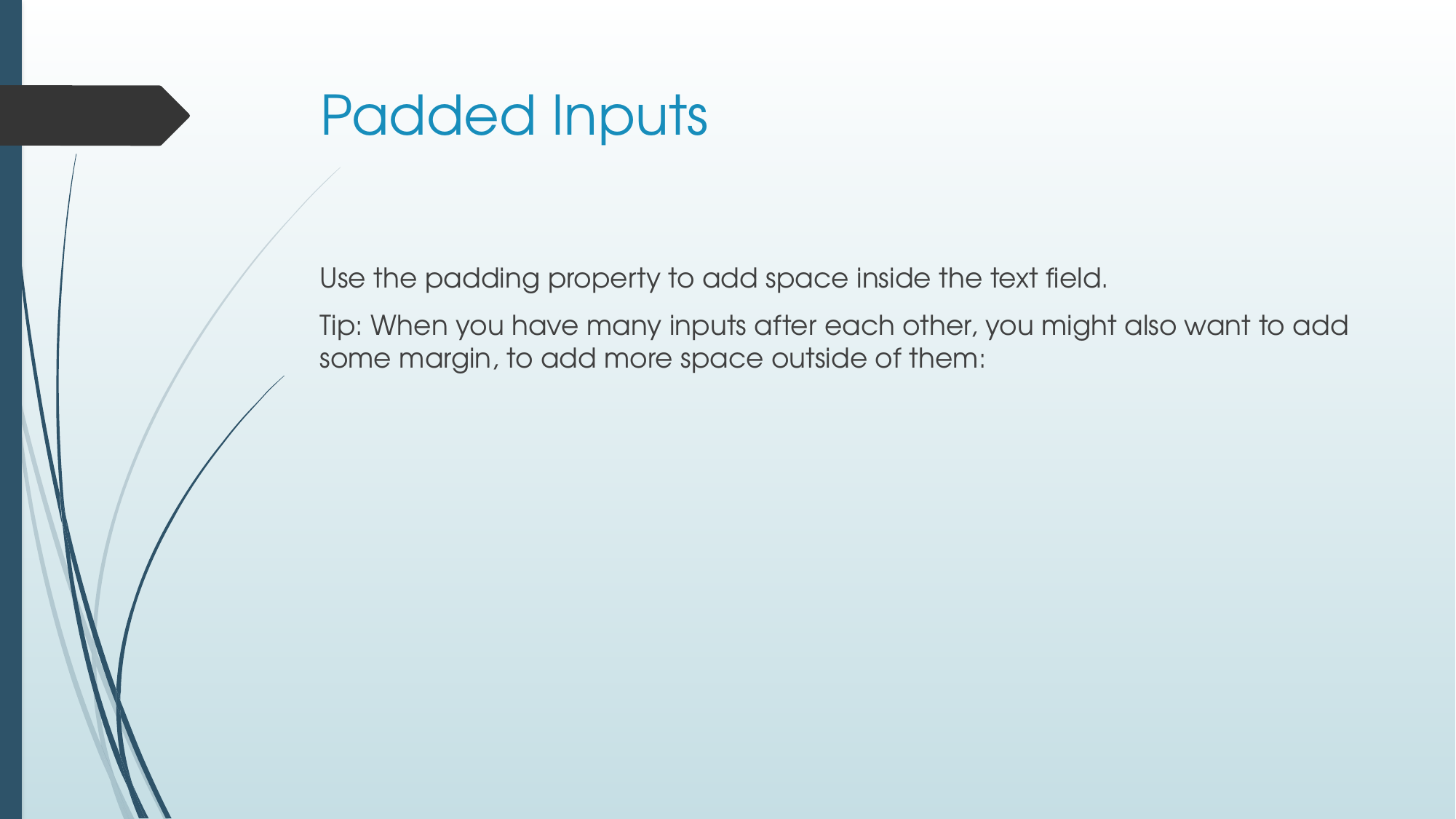

# Padded Inputs
Use the padding property to add space inside the text field.
Tip: When you have many inputs after each other, you might also want to add some margin, to add more space outside of them: